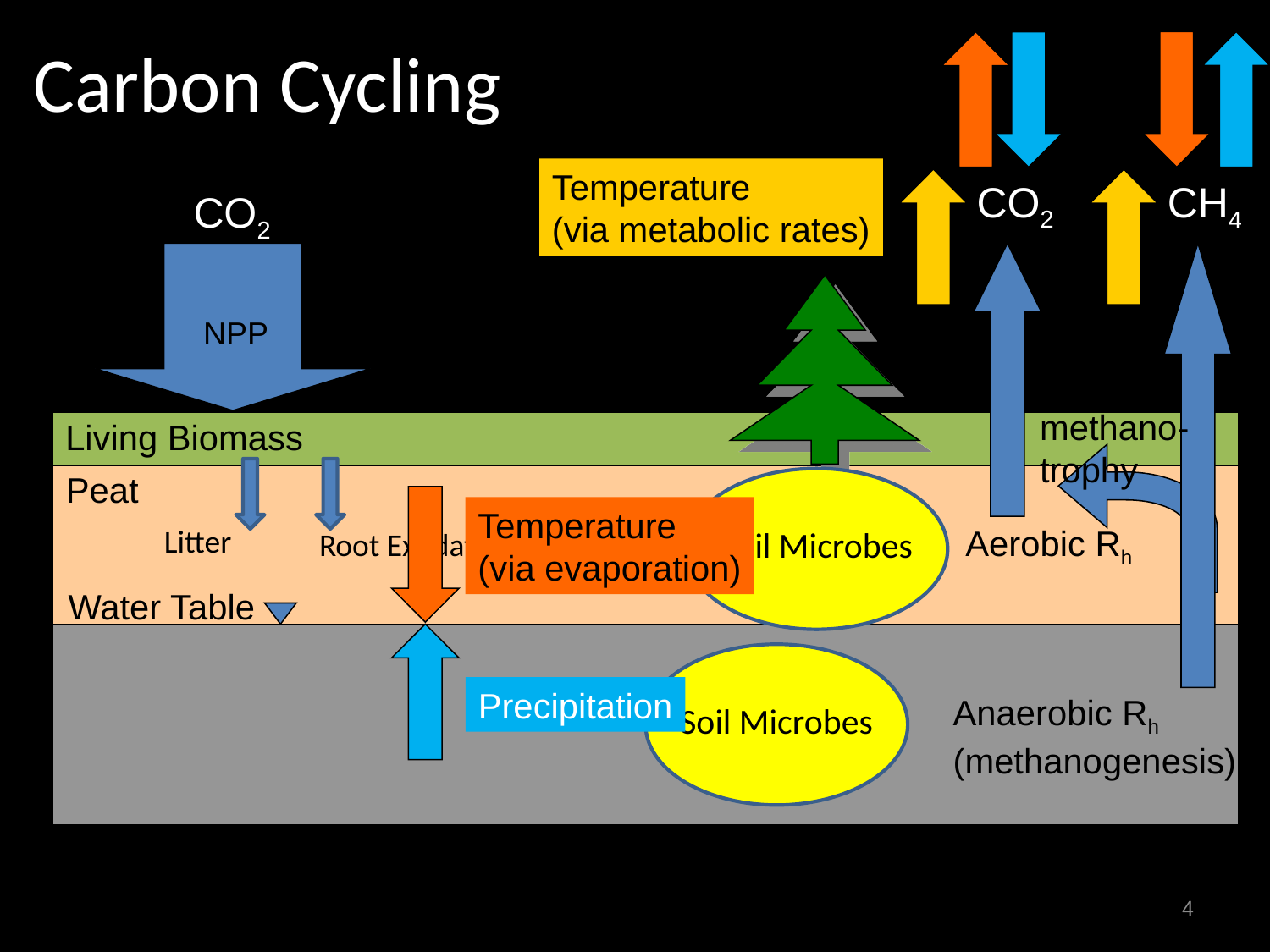

# Carbon Cycling

Temperature
(via metabolic rates)

CO2

CH4
CO2

NPP
methano-
trophy
Living Biomass

Peat

Soil Microbes

Temperature
(via evaporation)
Litter
Aerobic Rh
Root Exudates
Water Table

Soil Microbes
Precipitation
Anaerobic Rh (methanogenesis)
4